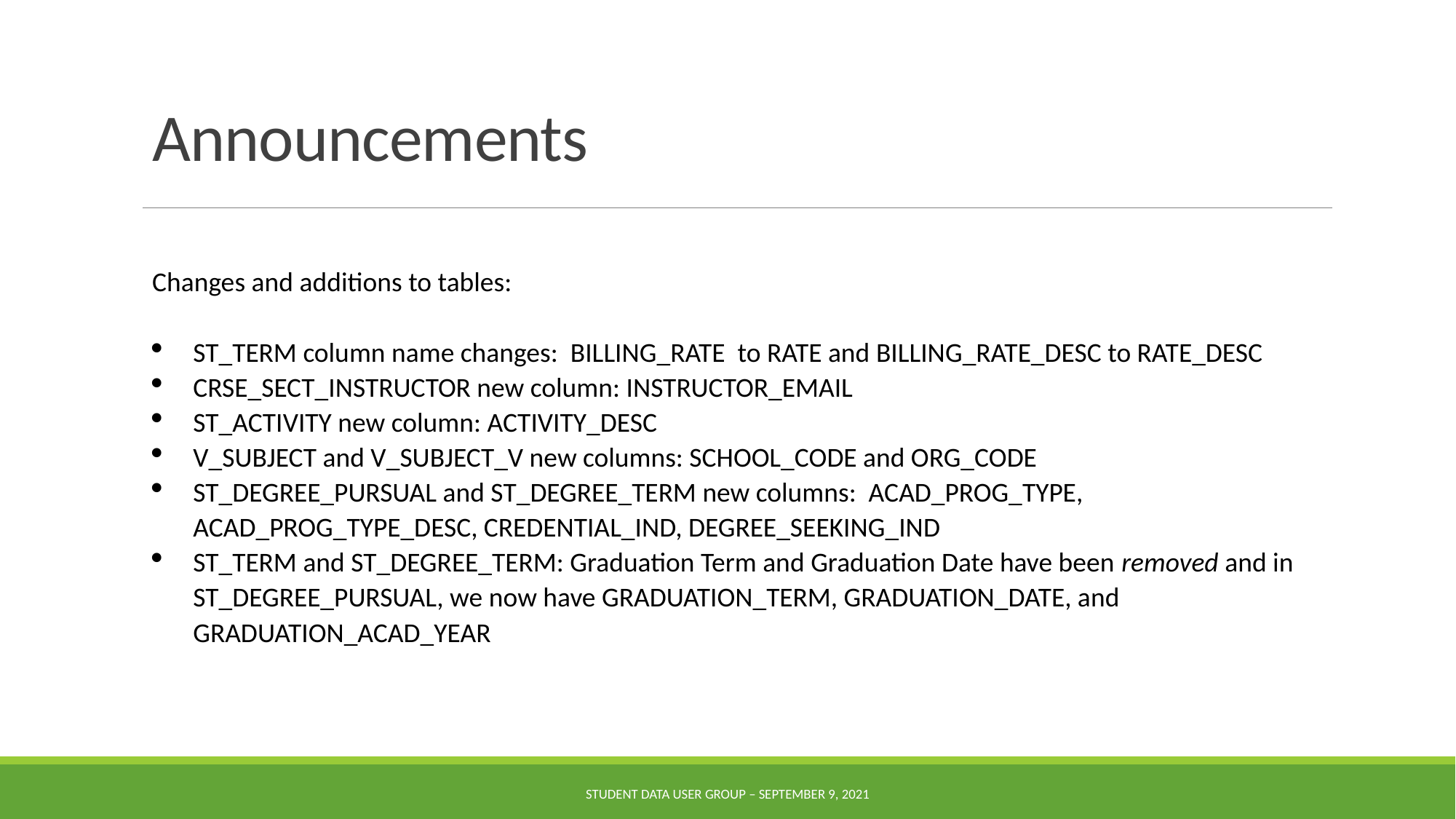

# Announcements

Changes and additions to tables:

ST_TERM column name changes:  BILLING_RATE  to RATE and BILLING_RATE_DESC to RATE_DESC
CRSE_SECT_INSTRUCTOR new column: INSTRUCTOR_EMAIL
ST_ACTIVITY new column: ACTIVITY_DESC
V_SUBJECT and V_SUBJECT_V new columns: SCHOOL_CODE and ORG_CODE
ST_DEGREE_PURSUAL and ST_DEGREE_TERM new columns:  ACAD_PROG_TYPE, ACAD_PROG_TYPE_DESC, CREDENTIAL_IND, DEGREE_SEEKING_IND
ST_TERM and ST_DEGREE_TERM: Graduation Term and Graduation Date have been removed and in ST_DEGREE_PURSUAL, we now have GRADUATION_TERM, GRADUATION_DATE, and GRADUATION_ACAD_YEAR
Student Data User Group – SEPTEMBER 9, 2021